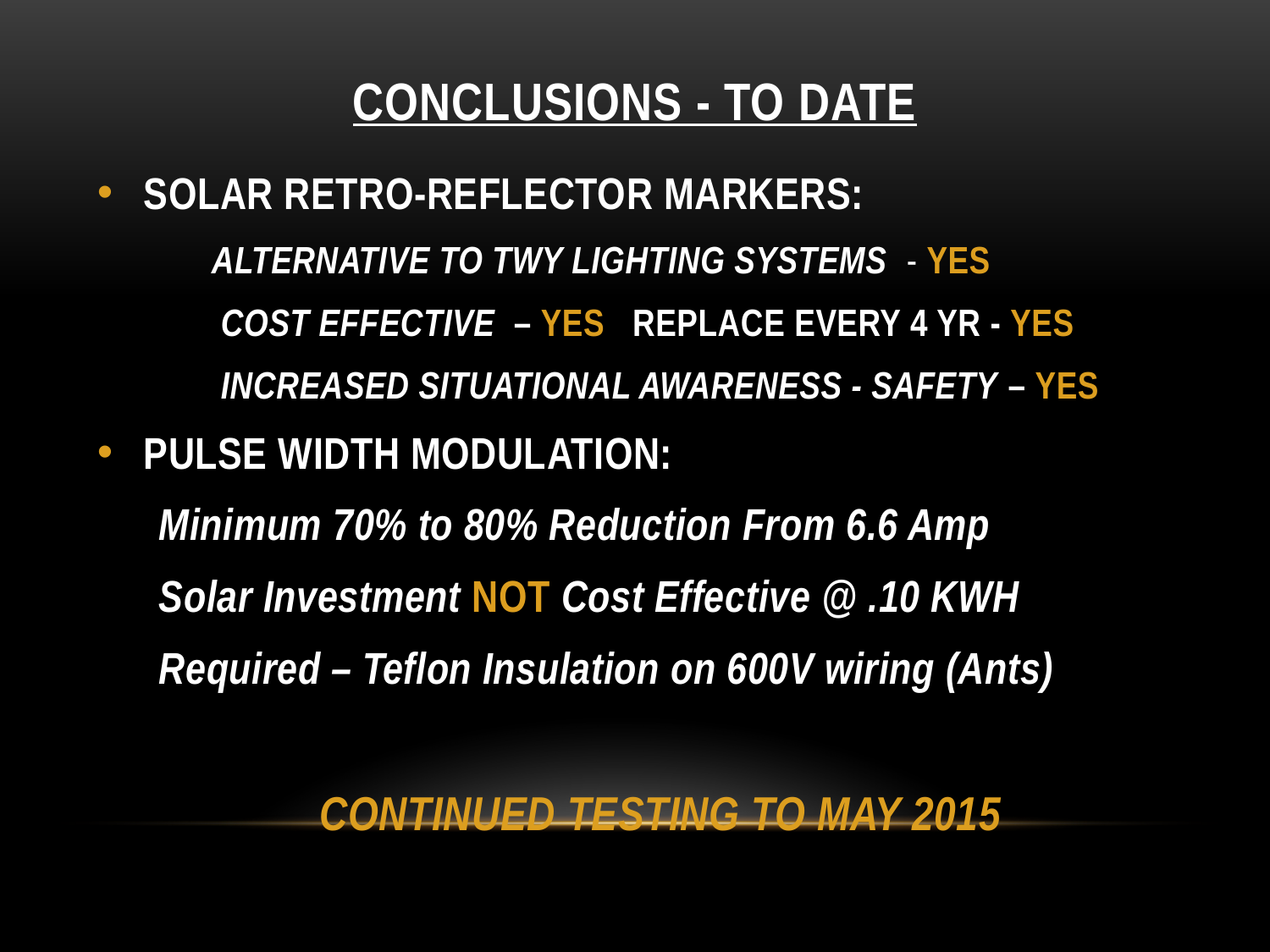

# CONCLUSIONS - TO DATE
SOLAR RETRO-REFLECTOR MARKERS:
	ALTERNATIVE TO TWY LIGHTING SYSTEMS  - YES
COST EFFECTIVE  – YES   REPLACE EVERY 4 YR - YES
INCREASED SITUATIONAL AWARENESS - SAFETY – YES
PULSE WIDTH MODULATION:
	Minimum 70% to 80% Reduction From 6.6 Amp
	Solar Investment NOT Cost Effective @ .10 KWH
	Required – Teflon Insulation on 600V wiring (Ants)

CONTINUED TESTING TO MAY 2015